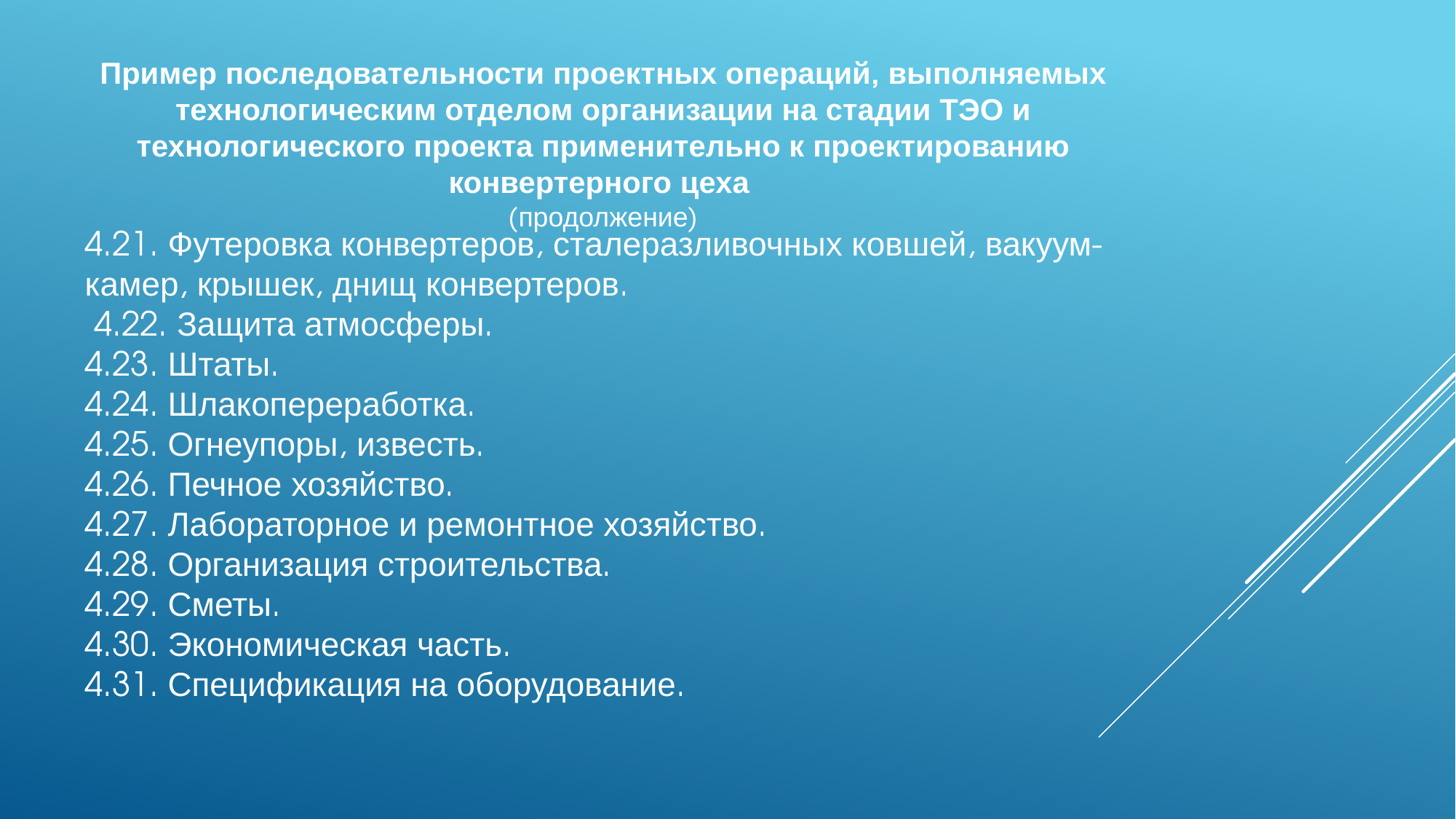

Пример последовательности проектных операций, выполняемых технологическим отделом организации на стадии ТЭО и технологического проекта применительно к проектированию конвертерного цеха
(продолжение)

4.21. Футеровка конвертеров, сталеразливочных ковшей, вакуум-камер, крышек, днищ конвертеров.
 4.22. Защита атмосферы.
4.23. Штаты.
4.24. Шлакопереработка.
4.25. Огнеупоры, известь.
4.26. Печное хозяйство.
4.27. Лабораторное и ремонтное хозяйство.
4.28. Организация строительства.
4.29. Сметы.
4.30. Экономическая часть.
4.31. Спецификация на оборудование.